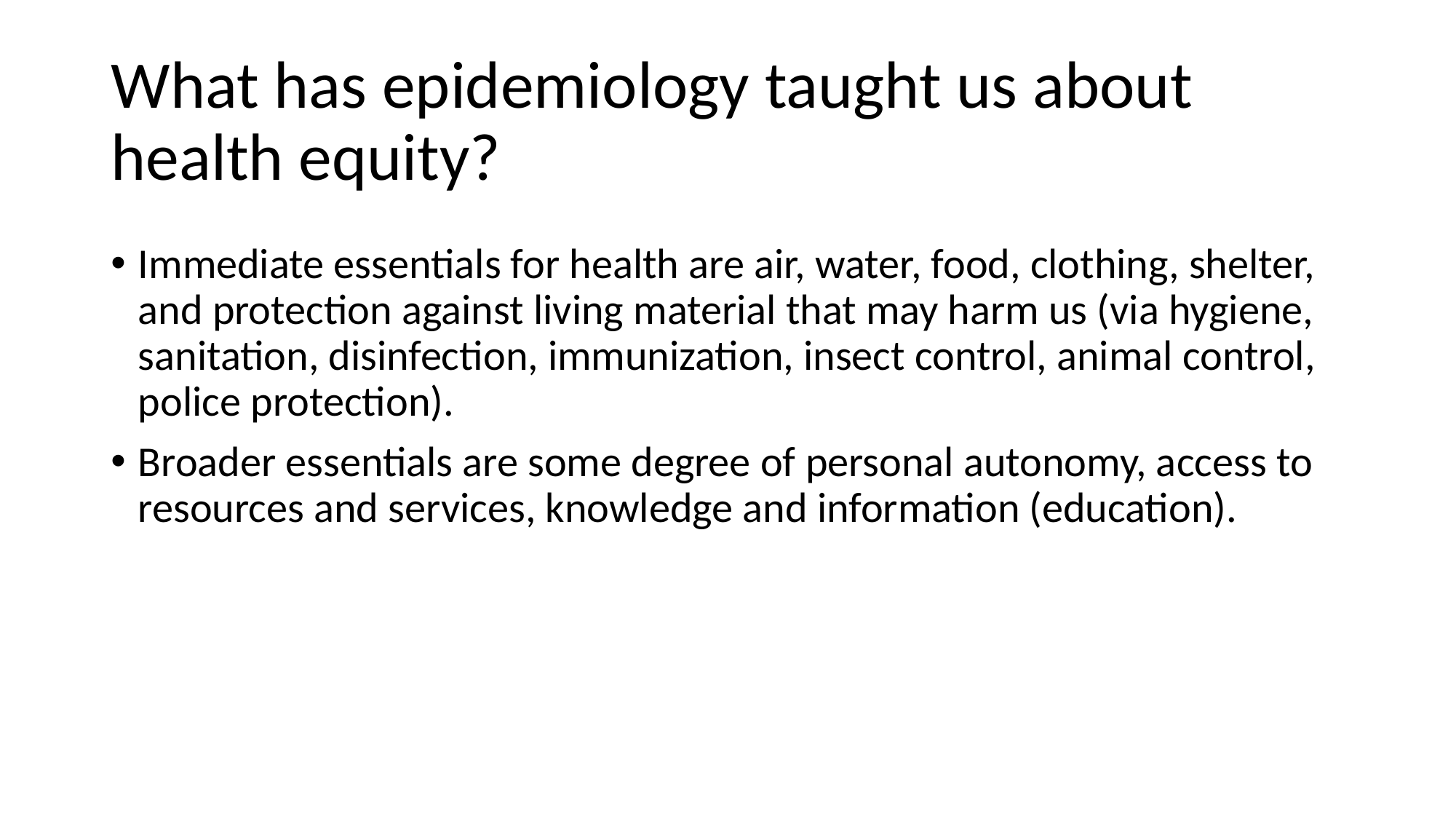

# What has epidemiology taught us about health equity?
Immediate essentials for health are air, water, food, clothing, shelter, and protection against living material that may harm us (via hygiene, sanitation, disinfection, immunization, insect control, animal control, police protection).
Broader essentials are some degree of personal autonomy, access to resources and services, knowledge and information (education).